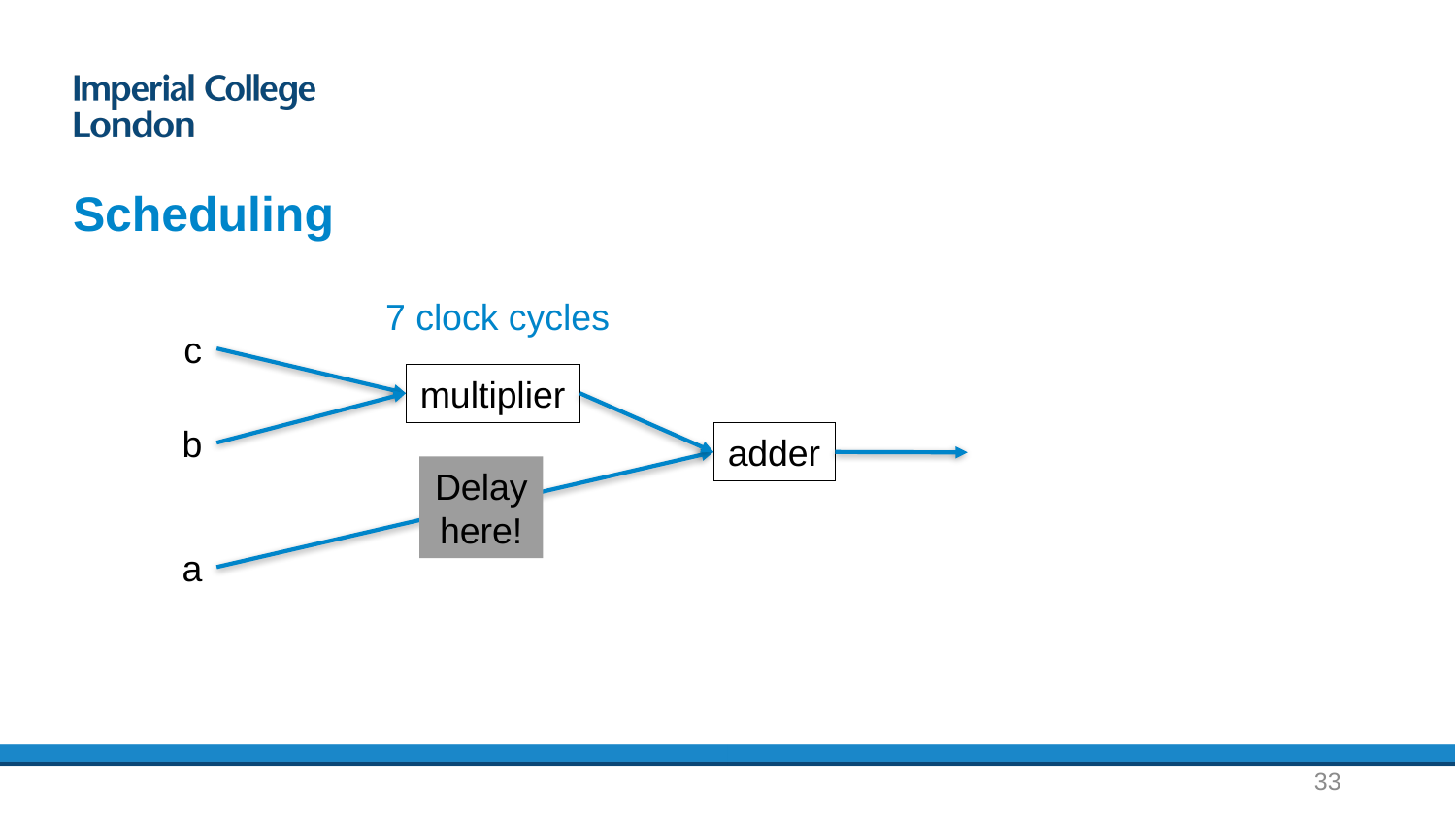

# Scheduling
7 clock cycles
c
multiplier
b
adder
Delay here!
a
33